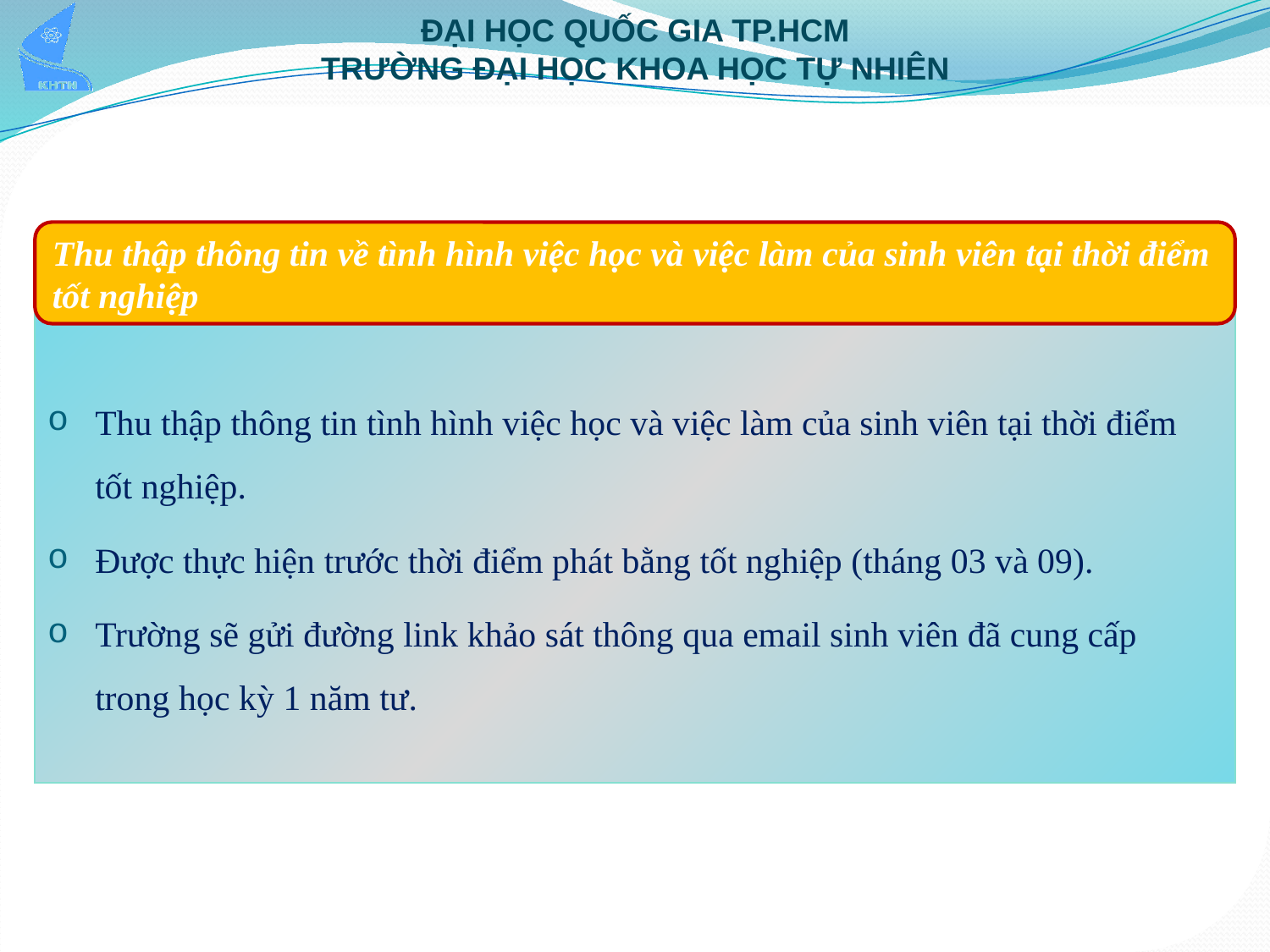

Thu thập thông tin về tình hình việc học và việc làm của sinh viên tại thời điểm tốt nghiệp
Thu thập thông tin tình hình việc học và việc làm của sinh viên tại thời điểm
tốt nghiệp.
Được thực hiện trước thời điểm phát bằng tốt nghiệp (tháng 03 và 09).
Trường sẽ gửi đường link khảo sát thông qua email sinh viên đã cung cấp
trong học kỳ 1 năm tư.